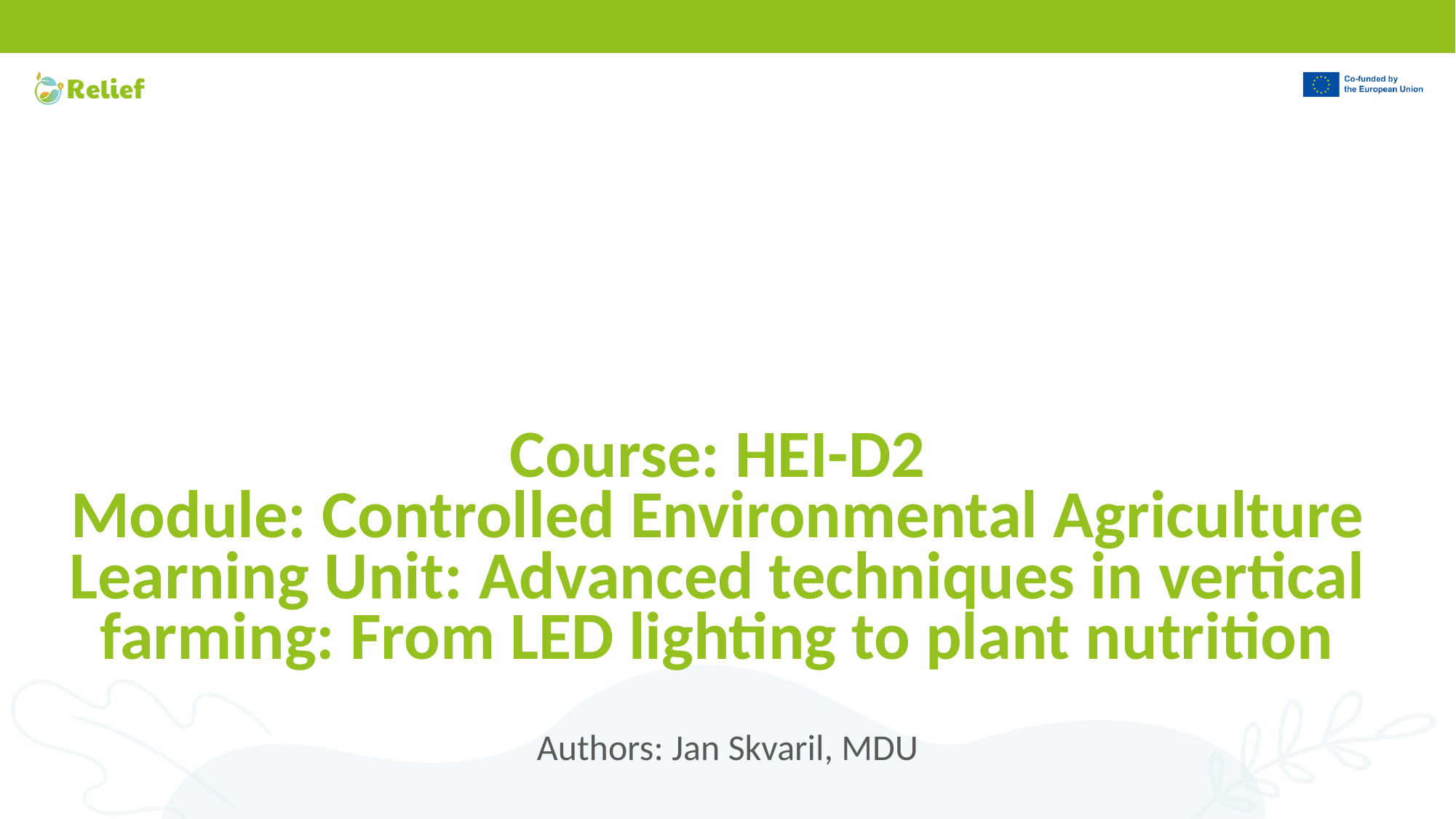

# Course: HEI-D2 Module: Controlled Environmental Agriculture Learning Unit: Advanced techniques in vertical farming: From LED lighting to plant nutrition
Authors: Jan Skvaril, MDU